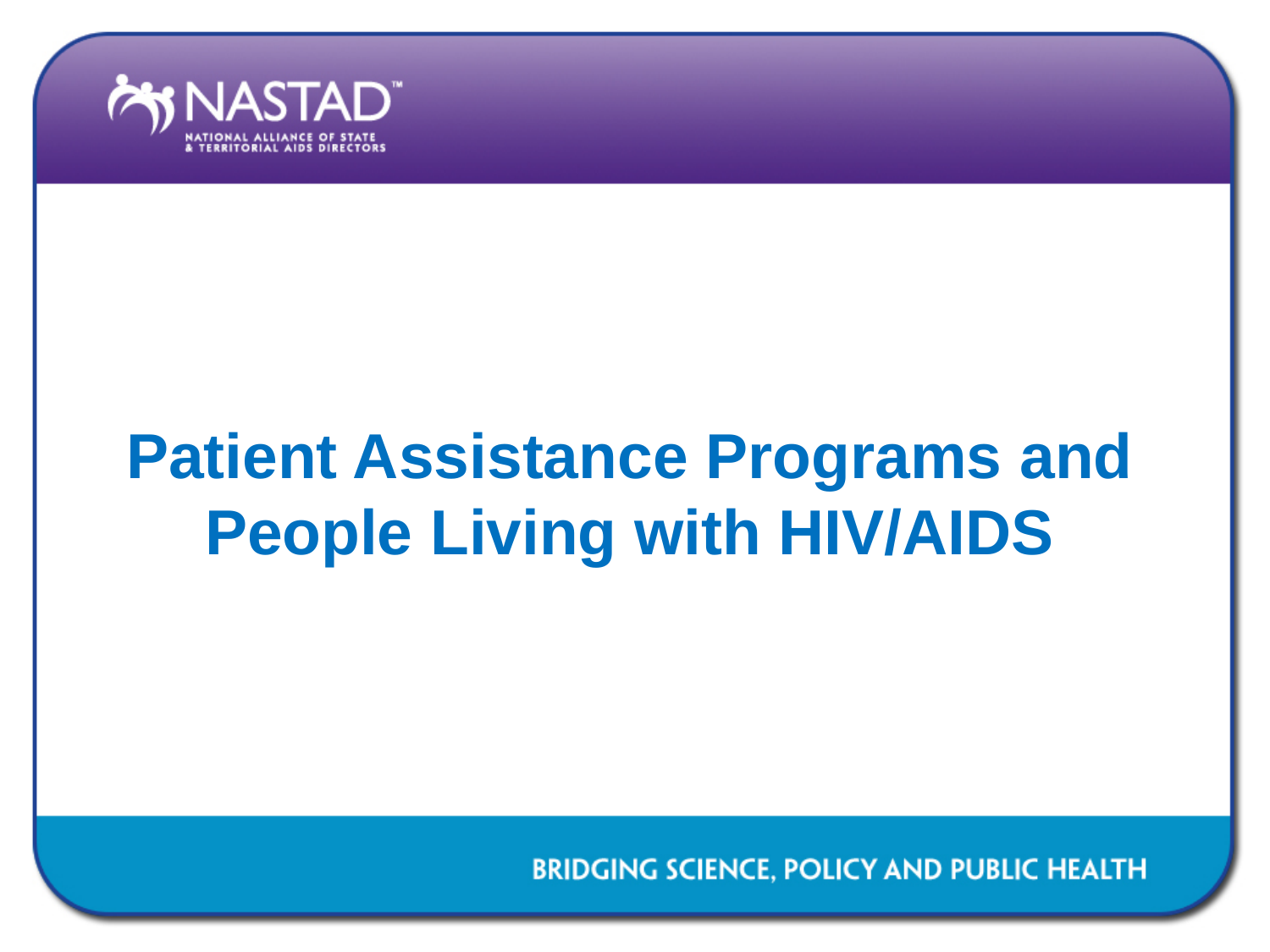

Patient Assistance Programs and People Living with HIV/AIDS